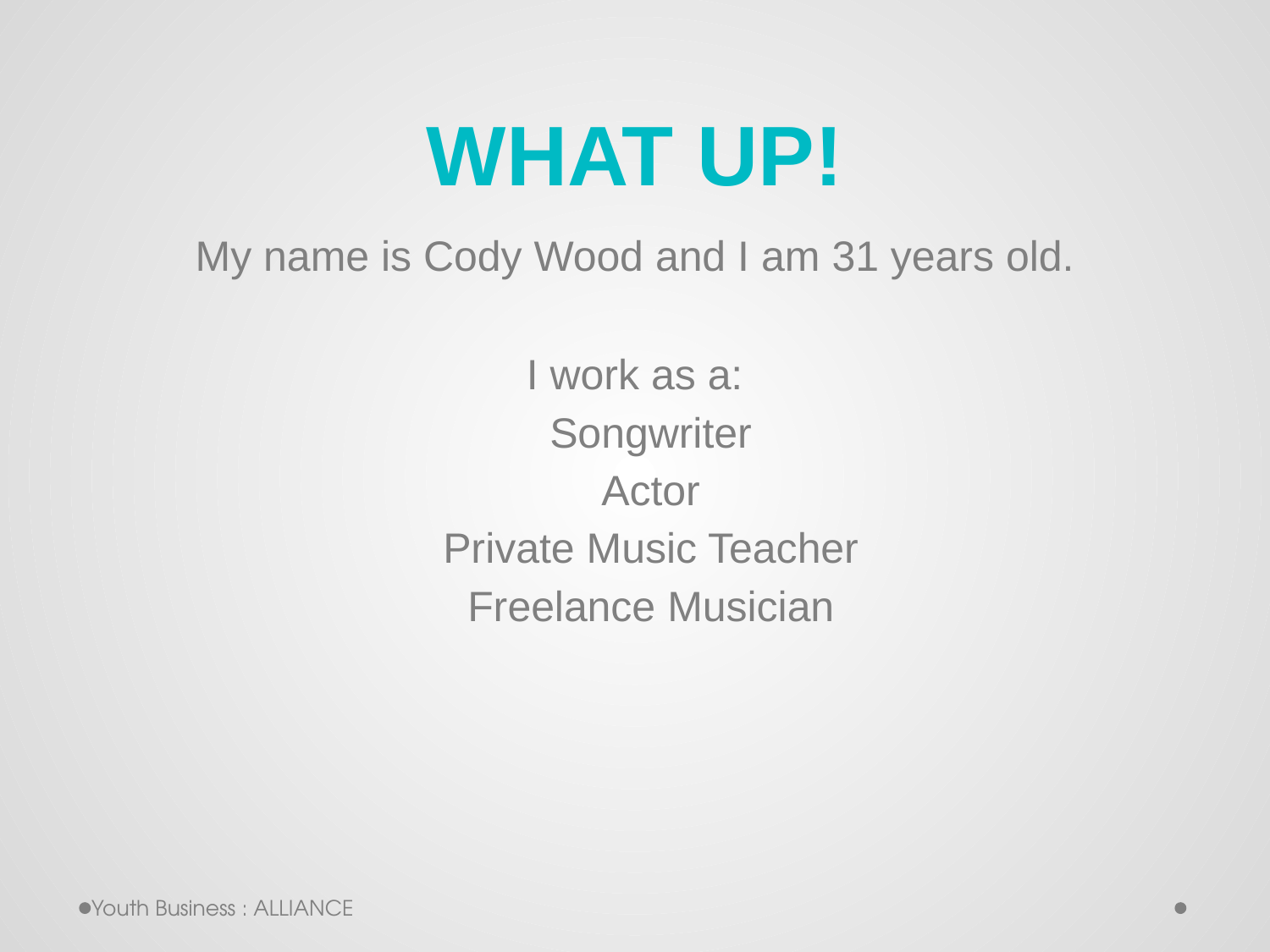

# What up!
My name is Cody Wood and I am 31 years old.

I work as a:
Songwriter
Actor
Private Music Teacher
Freelance Musician
2
Youth Business : ALLIANCE